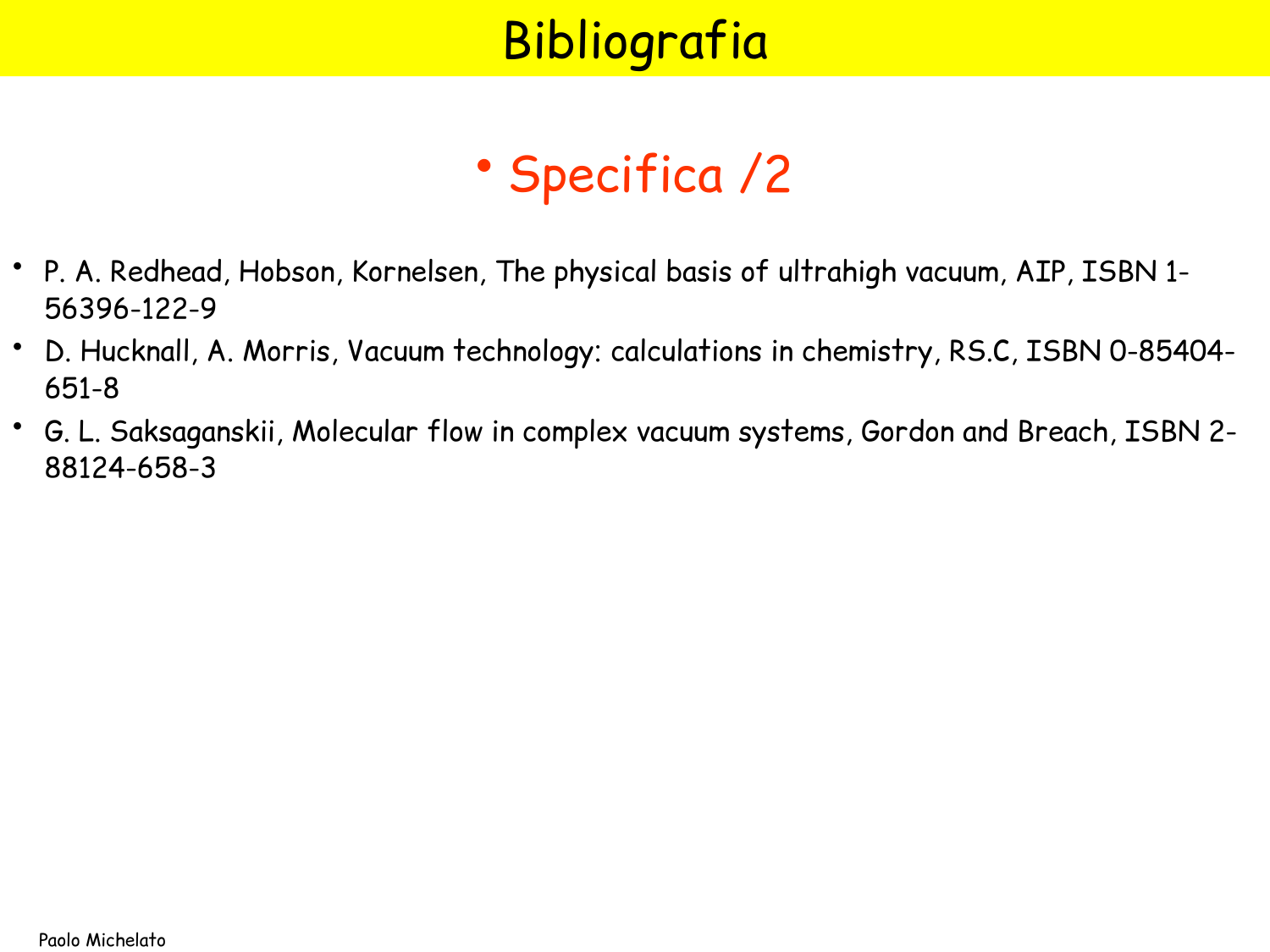

# Bibliografia

Specifica /2

P. A. Redhead, Hobson, Kornelsen, The physical basis of ultrahigh vacuum, AIP, ISBN 1-56396-122-9
D. Hucknall, A. Morris, Vacuum technology: calculations in chemistry, RS.C, ISBN 0-85404-651-8
G. L. Saksaganskii, Molecular flow in complex vacuum systems, Gordon and Breach, ISBN 2-88124-658-3